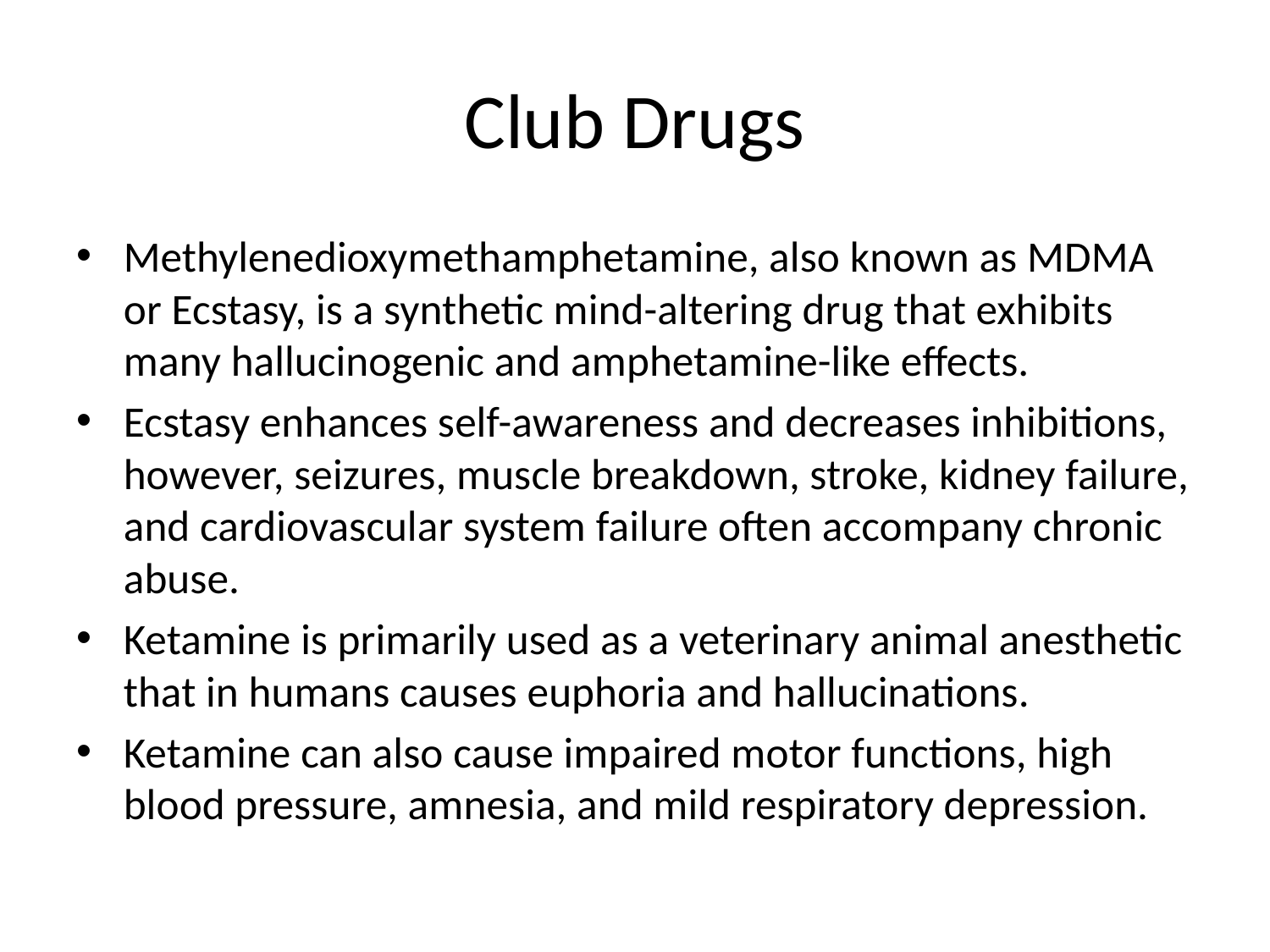

# Club Drugs
Methylenedioxymethamphetamine, also known as MDMA or Ecstasy, is a synthetic mind-altering drug that exhibits many hallucinogenic and amphetamine-like effects.
Ecstasy enhances self-awareness and decreases inhibitions, however, seizures, muscle breakdown, stroke, kidney failure, and cardiovascular system failure often accompany chronic abuse.
Ketamine is primarily used as a veterinary animal anesthetic that in humans causes euphoria and hallucinations.
Ketamine can also cause impaired motor functions, high blood pressure, amnesia, and mild respiratory depression.